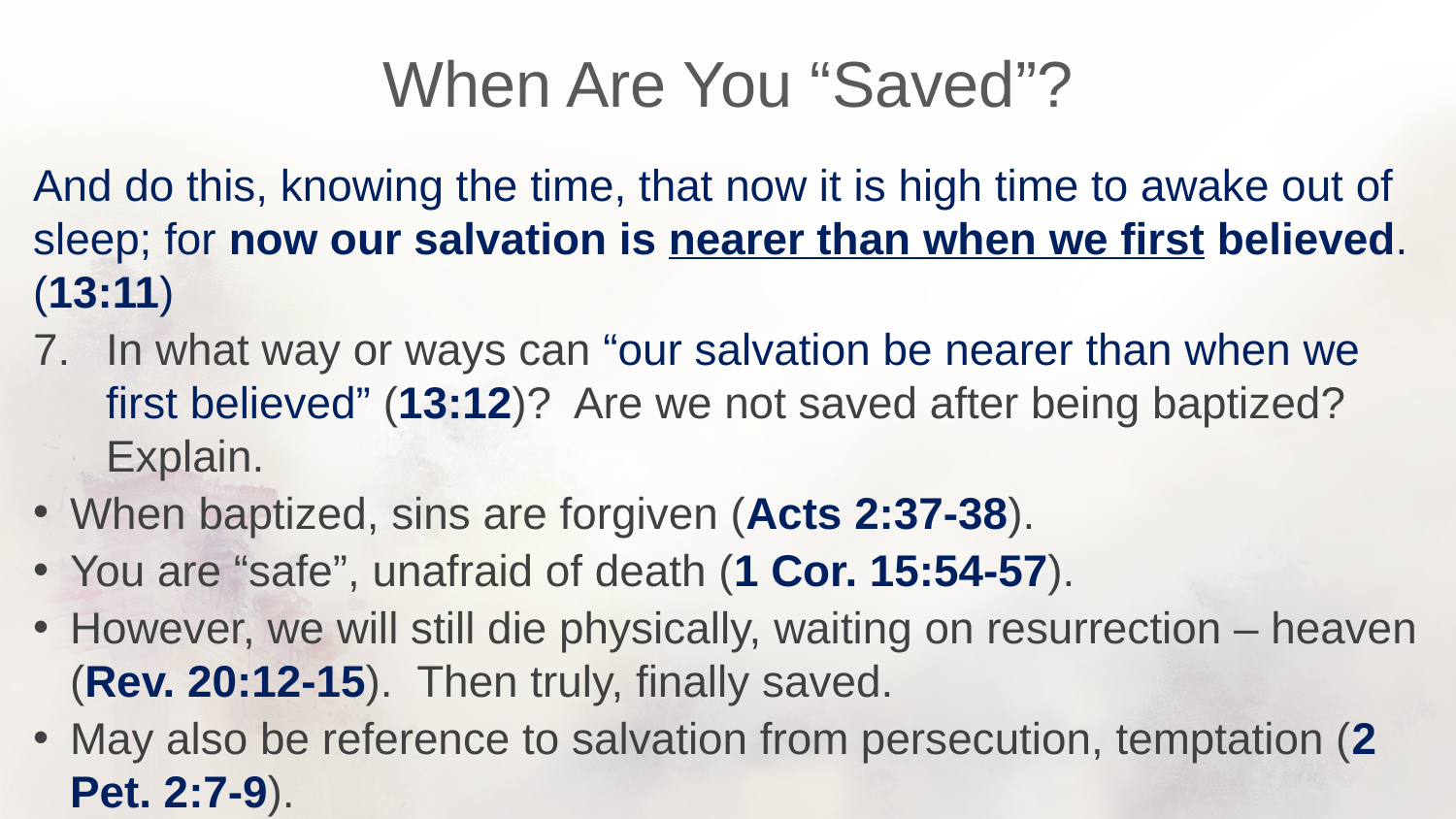

# When Are You “Saved”?
And do this, knowing the time, that now it is high time to awake out of sleep; for now our salvation is nearer than when we first believed. (13:11)
In what way or ways can “our salvation be nearer than when we first believed” (13:12)?  Are we not saved after being baptized?  Explain.
When baptized, sins are forgiven (Acts 2:37-38).
You are “safe”, unafraid of death (1 Cor. 15:54-57).
However, we will still die physically, waiting on resurrection – heaven (Rev. 20:12-15).  Then truly, finally saved.
May also be reference to salvation from persecution, temptation (2 Pet. 2:7-9).